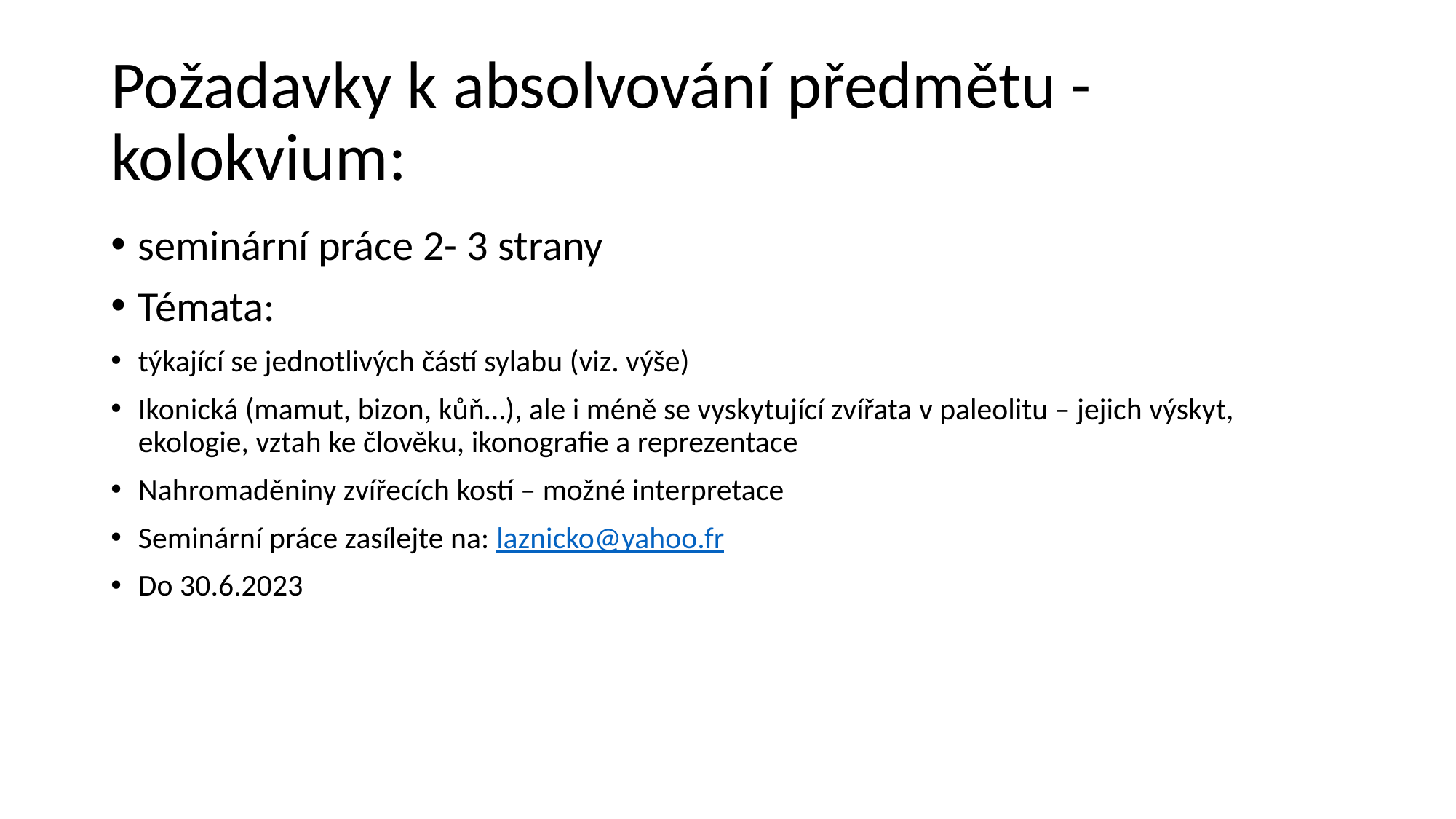

# Požadavky k absolvování předmětu - kolokvium:
seminární práce 2- 3 strany
Témata:
týkající se jednotlivých částí sylabu (viz. výše)
Ikonická (mamut, bizon, kůň…), ale i méně se vyskytující zvířata v paleolitu – jejich výskyt, ekologie, vztah ke člověku, ikonografie a reprezentace
Nahromaděniny zvířecích kostí – možné interpretace
Seminární práce zasílejte na: laznicko@yahoo.fr
Do 30.6.2023